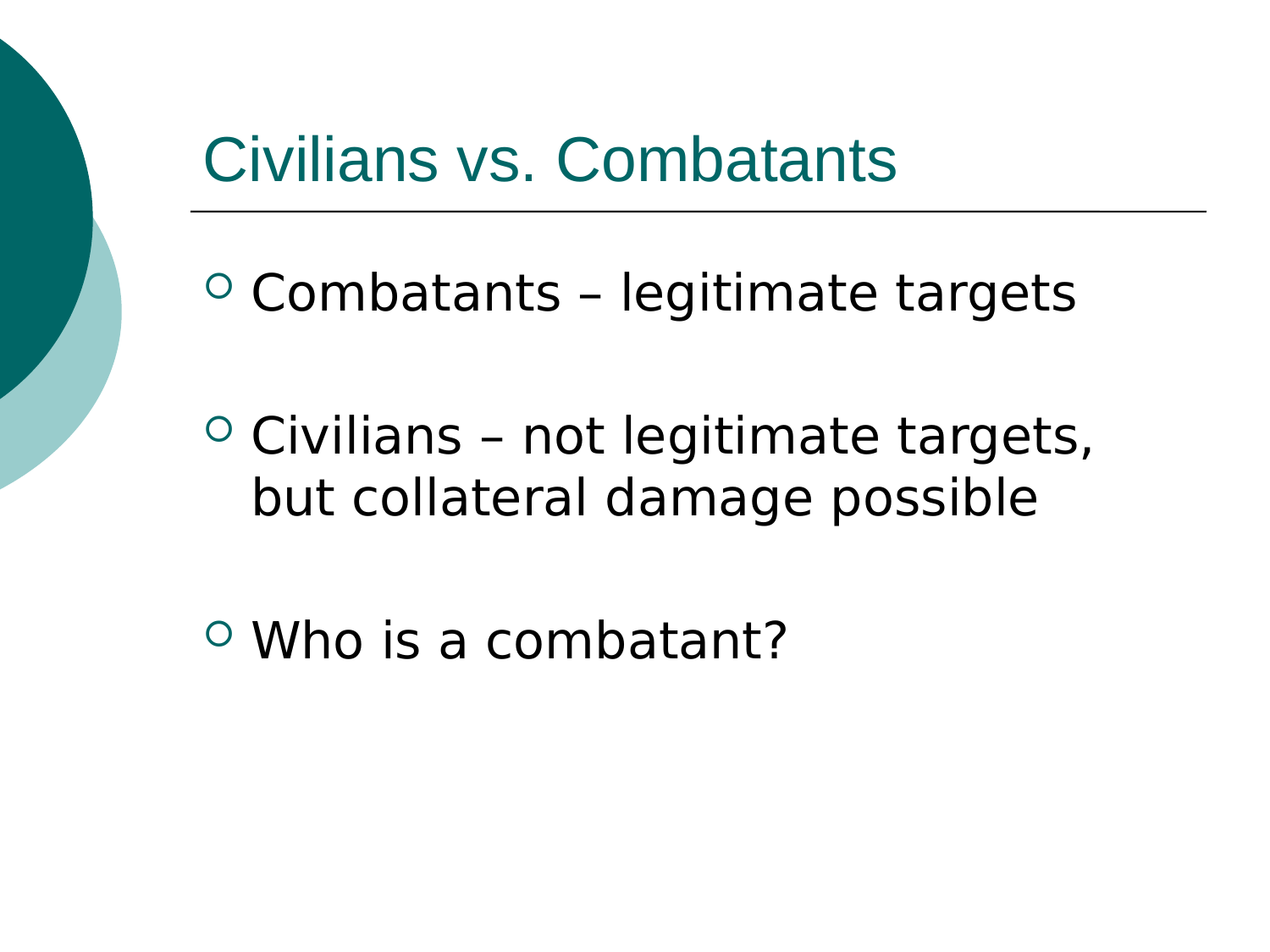

# Civilians vs. Combatants
Combatants – legitimate targets

Civilians – not legitimate targets, but collateral damage possible

Who is a combatant?